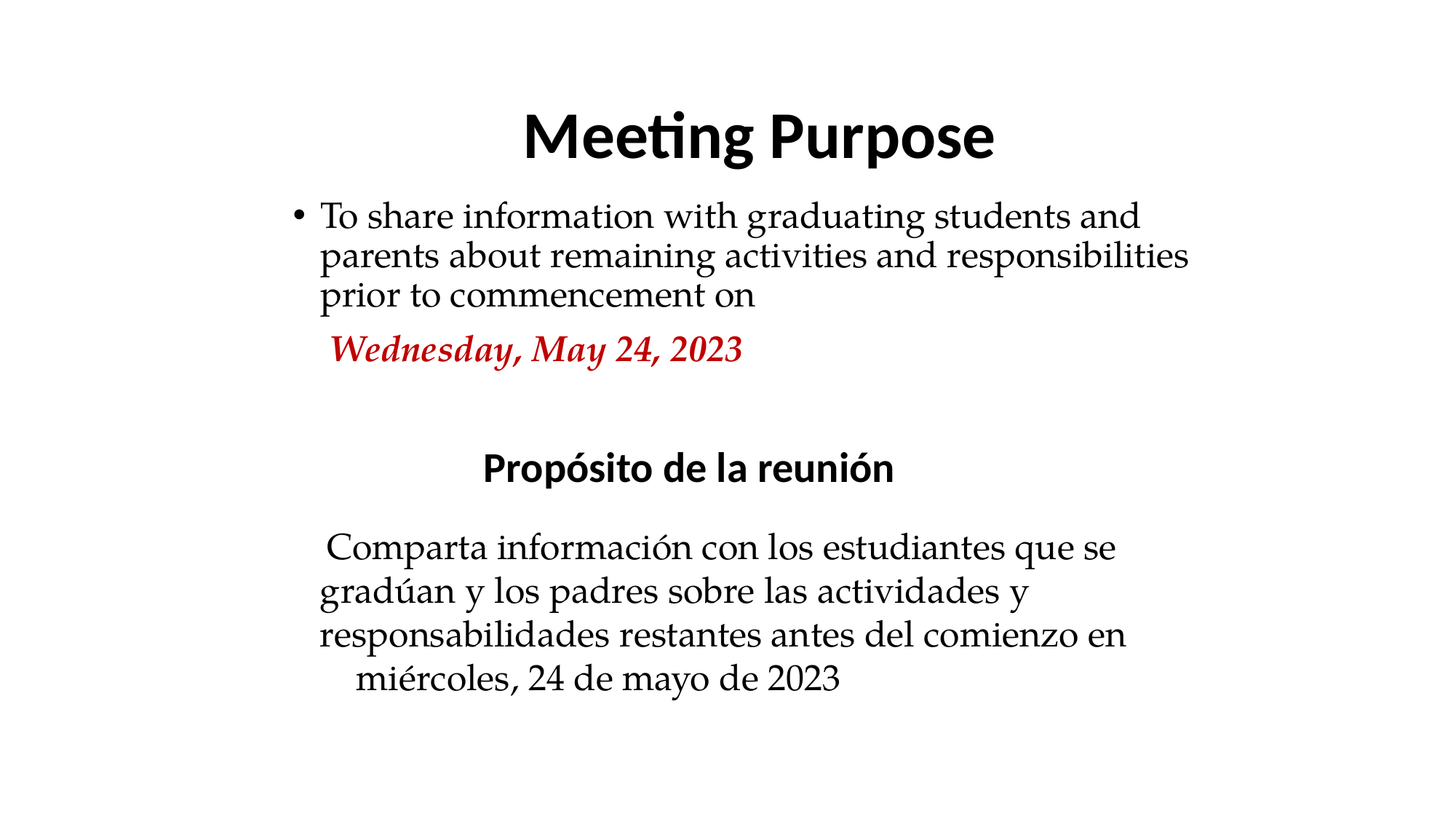

# Meeting Purpose
To share information with graduating students and parents about remaining activities and responsibilities prior to commencement on
    Wednesday, May 24, 2023
Propósito de la reunión

 Comparta información con los estudiantes que se gradúan y los padres sobre las actividades y responsabilidades restantes antes del comienzo en
    miércoles, 24 de mayo de 2023